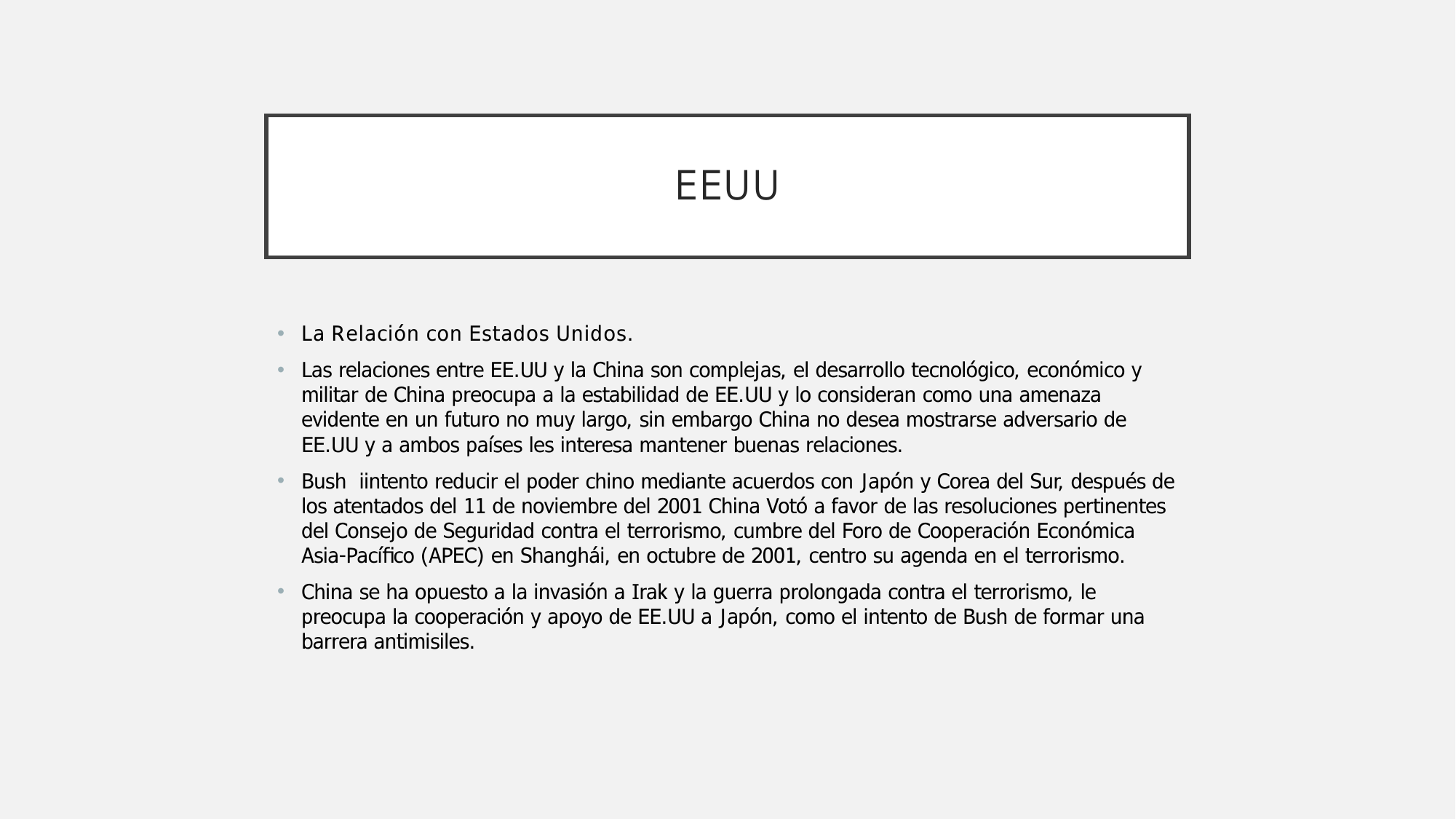

# Eeuu
La Relación con Estados Unidos.
Las relaciones entre EE.UU y la China son complejas, el desarrollo tecnológico, económico y militar de China preocupa a la estabilidad de EE.UU y lo consideran como una amenaza evidente en un futuro no muy largo, sin embargo China no desea mostrarse adversario de EE.UU y a ambos países les interesa mantener buenas relaciones.
Bush  iintento reducir el poder chino mediante acuerdos con Japón y Corea del Sur, después de los atentados del 11 de noviembre del 2001 China Votó a favor de las resoluciones pertinentes del Consejo de Seguridad contra el terrorismo, cumbre del Foro de Cooperación Económica Asia-Pacífico (APEC) en Shanghái, en octubre de 2001, centro su agenda en el terrorismo.
China se ha opuesto a la invasión a Irak y la guerra prolongada contra el terrorismo, le preocupa la cooperación y apoyo de EE.UU a Japón, como el intento de Bush de formar una barrera antimisiles.